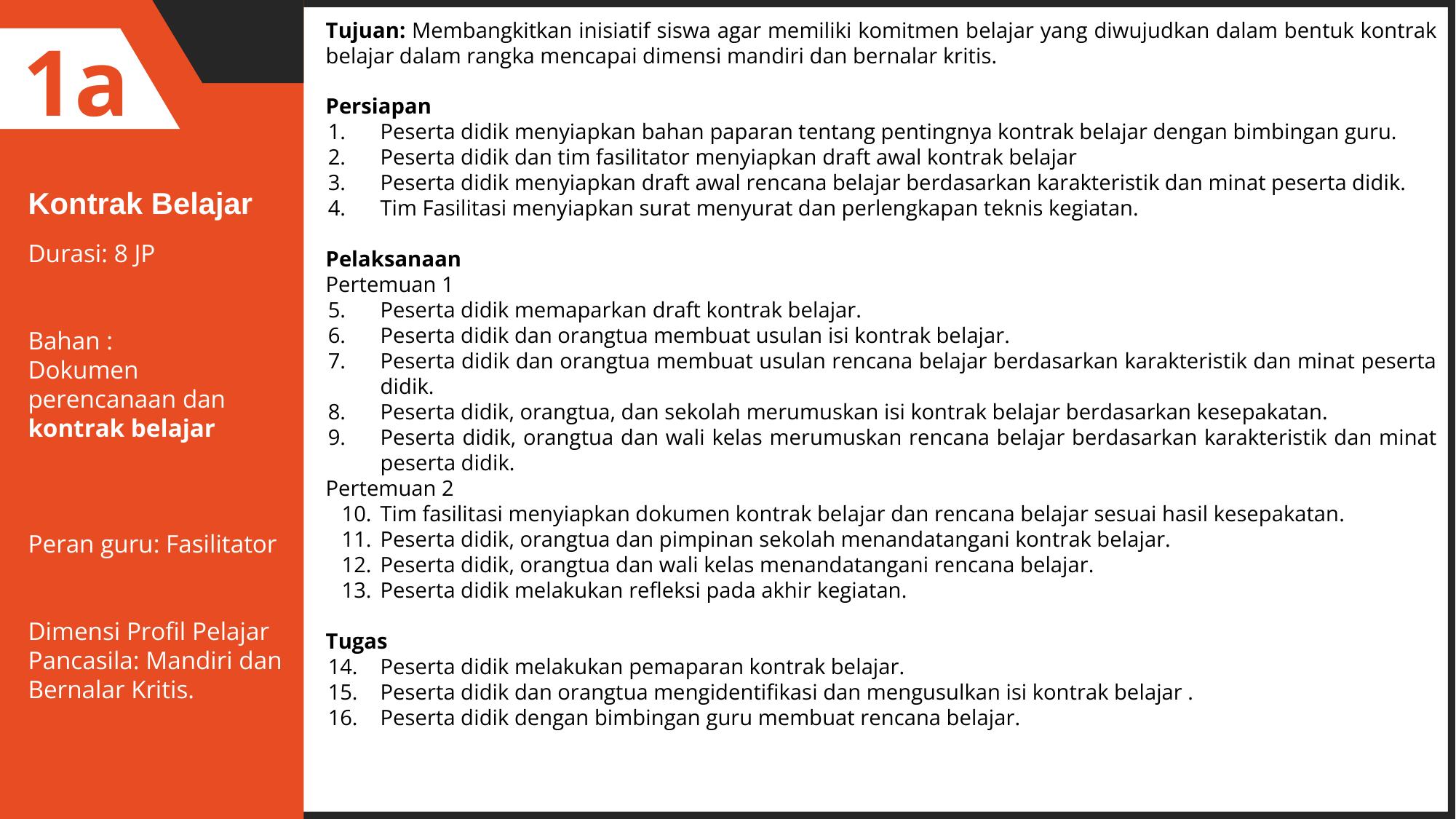

Tujuan: Membangkitkan inisiatif siswa agar memiliki komitmen belajar yang diwujudkan dalam bentuk kontrak belajar dalam rangka mencapai dimensi mandiri dan bernalar kritis.

Persiapan
Peserta didik menyiapkan bahan paparan tentang pentingnya kontrak belajar dengan bimbingan guru.
Peserta didik dan tim fasilitator menyiapkan draft awal kontrak belajar
Peserta didik menyiapkan draft awal rencana belajar berdasarkan karakteristik dan minat peserta didik.
Tim Fasilitasi menyiapkan surat menyurat dan perlengkapan teknis kegiatan.

Pelaksanaan
Pertemuan 1
Peserta didik memaparkan draft kontrak belajar.
Peserta didik dan orangtua membuat usulan isi kontrak belajar.
Peserta didik dan orangtua membuat usulan rencana belajar berdasarkan karakteristik dan minat peserta didik.
Peserta didik, orangtua, dan sekolah merumuskan isi kontrak belajar berdasarkan kesepakatan.
Peserta didik, orangtua dan wali kelas merumuskan rencana belajar berdasarkan karakteristik dan minat peserta didik.
Pertemuan 2
Tim fasilitasi menyiapkan dokumen kontrak belajar dan rencana belajar sesuai hasil kesepakatan.
Peserta didik, orangtua dan pimpinan sekolah menandatangani kontrak belajar.
Peserta didik, orangtua dan wali kelas menandatangani rencana belajar.
Peserta didik melakukan refleksi pada akhir kegiatan.

Tugas
Peserta didik melakukan pemaparan kontrak belajar.
Peserta didik dan orangtua mengidentifikasi dan mengusulkan isi kontrak belajar .
Peserta didik dengan bimbingan guru membuat rencana belajar.
1a

Kontrak Belajar

Durasi: 8 JP

Bahan :
Dokumen
perencanaan dan kontrak belajar

Peran guru: Fasilitator

Dimensi Profil Pelajar Pancasila: Mandiri dan Bernalar Kritis.